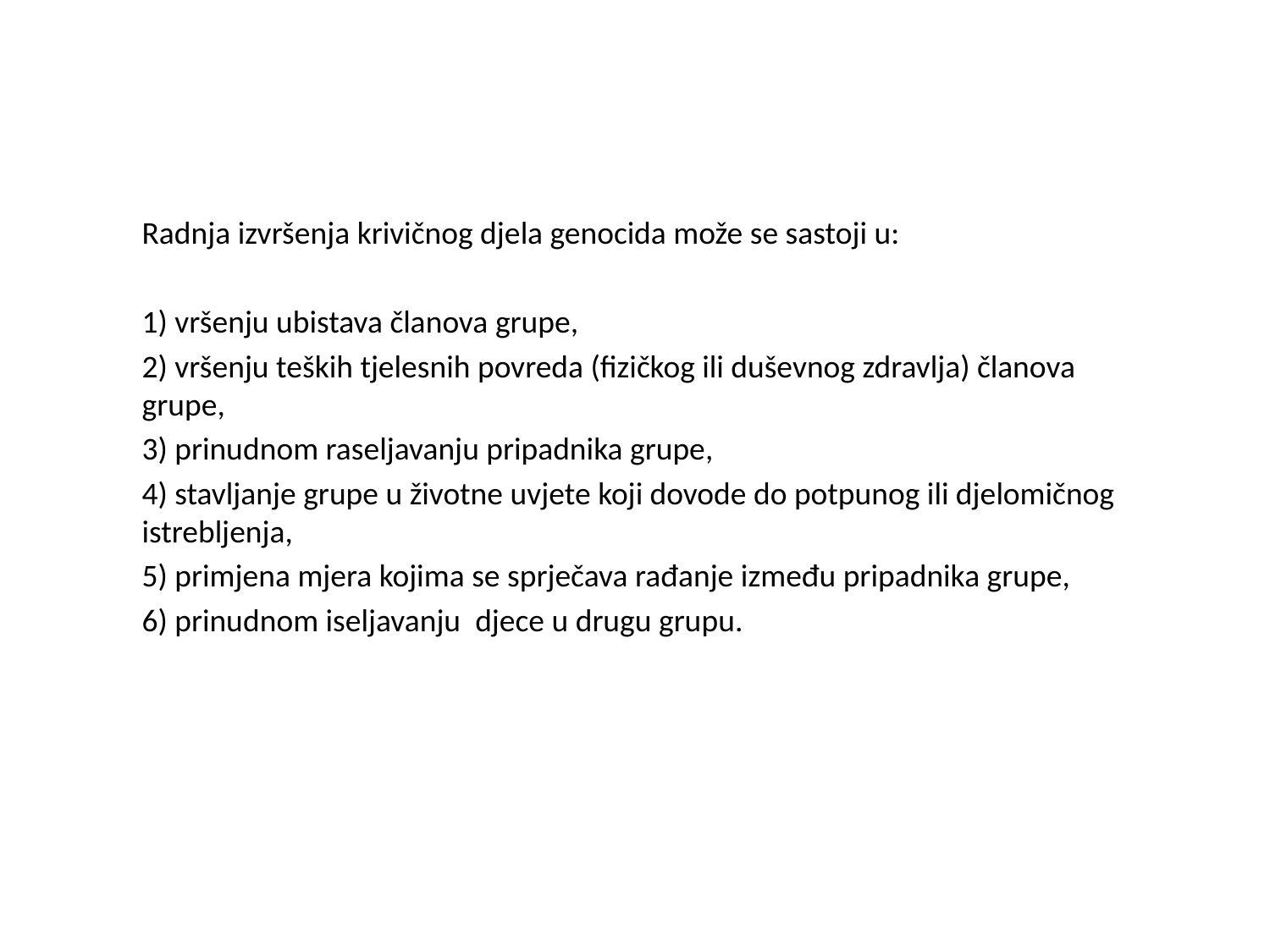

#
Radnja izvršenja krivičnog djela genocida može se sastoji u:

1) vršenju ubistava članova grupe,
2) vršenju teških tjelesnih povreda (fizičkog ili duševnog zdravlja) članova grupe,
3) prinudnom raseljavanju pripadnika grupe,
4) stavljanje grupe u životne uvjete koji dovode do potpunog ili djelomičnog istrebljenja,
5) primjena mjera kojima se sprječava rađanje između pripadnika grupe,
6) prinudnom iseljavanju  djece u drugu grupu.